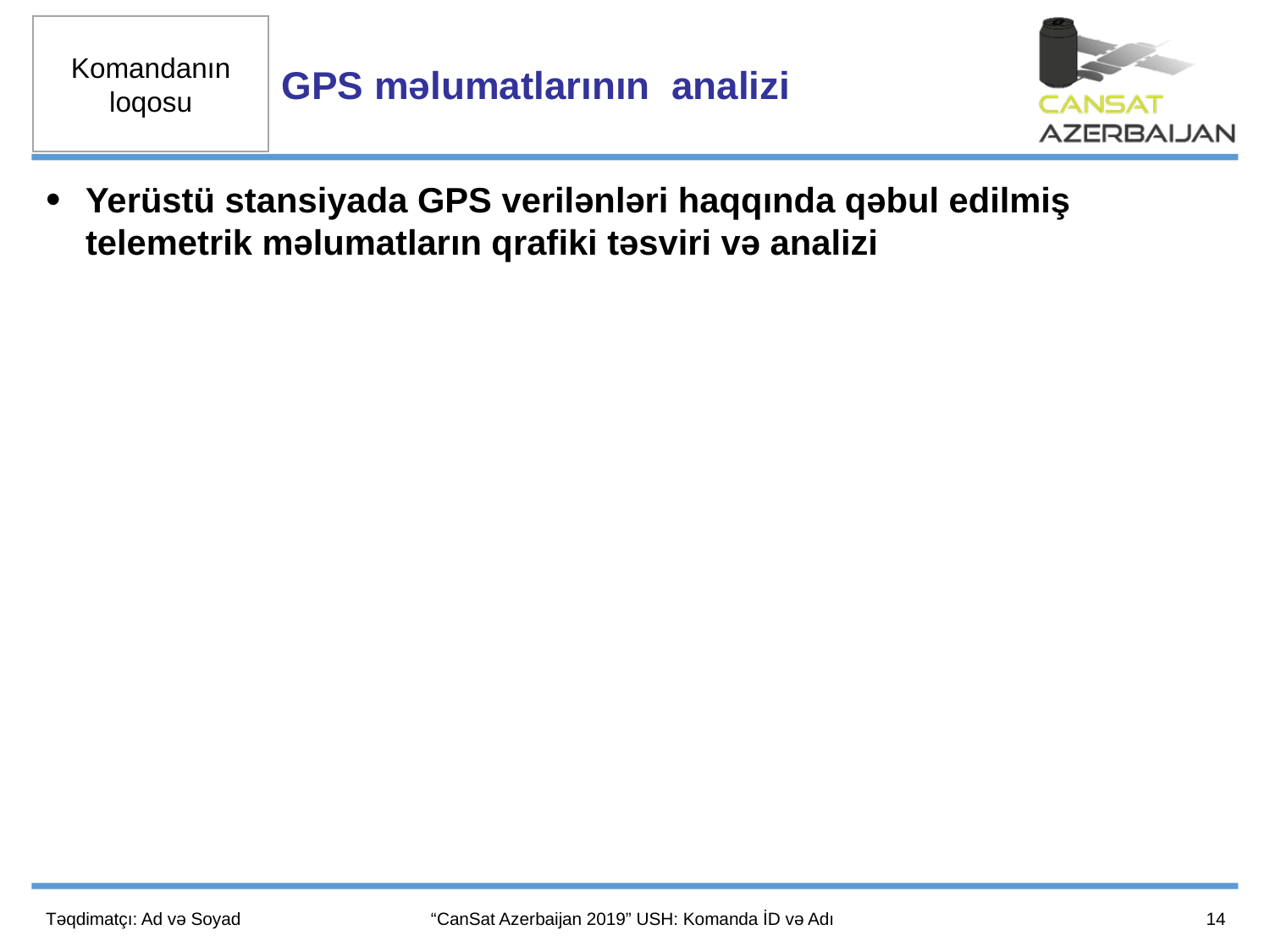

GPS məlumatlarının  analizi
Yerüstü stansiyada GPS verilənləri haqqında qəbul edilmiş telemetrik məlumatların qrafiki təsviri və analizi
14
Təqdimatçı: Ad və Soyad
“CanSat Azerbaijan 2019” USH: Komanda İD və Adı